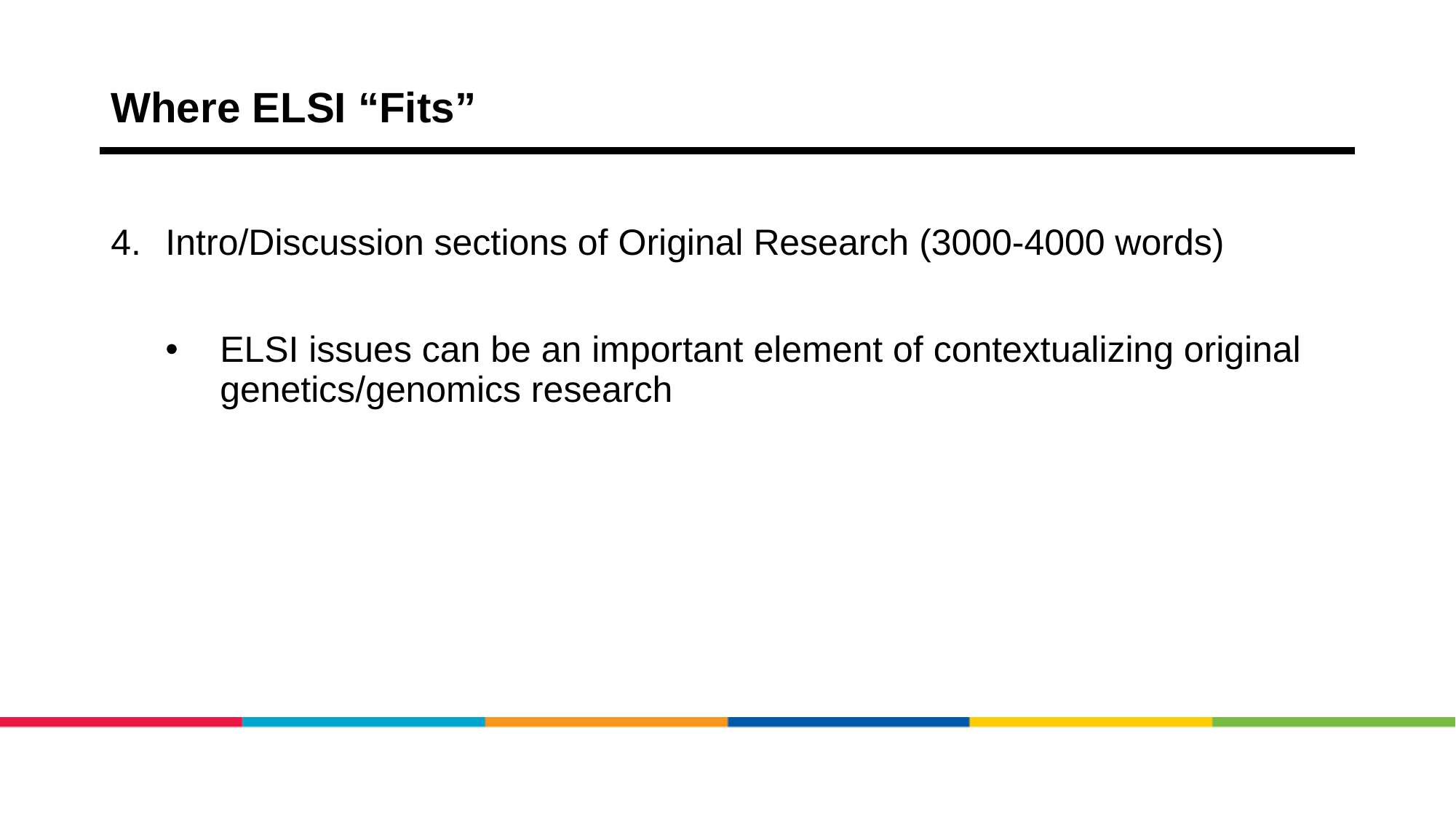

# Where ELSI “Fits”
Intro/Discussion sections of Original Research (3000-4000 words)

ELSI issues can be an important element of contextualizing original genetics/genomics research